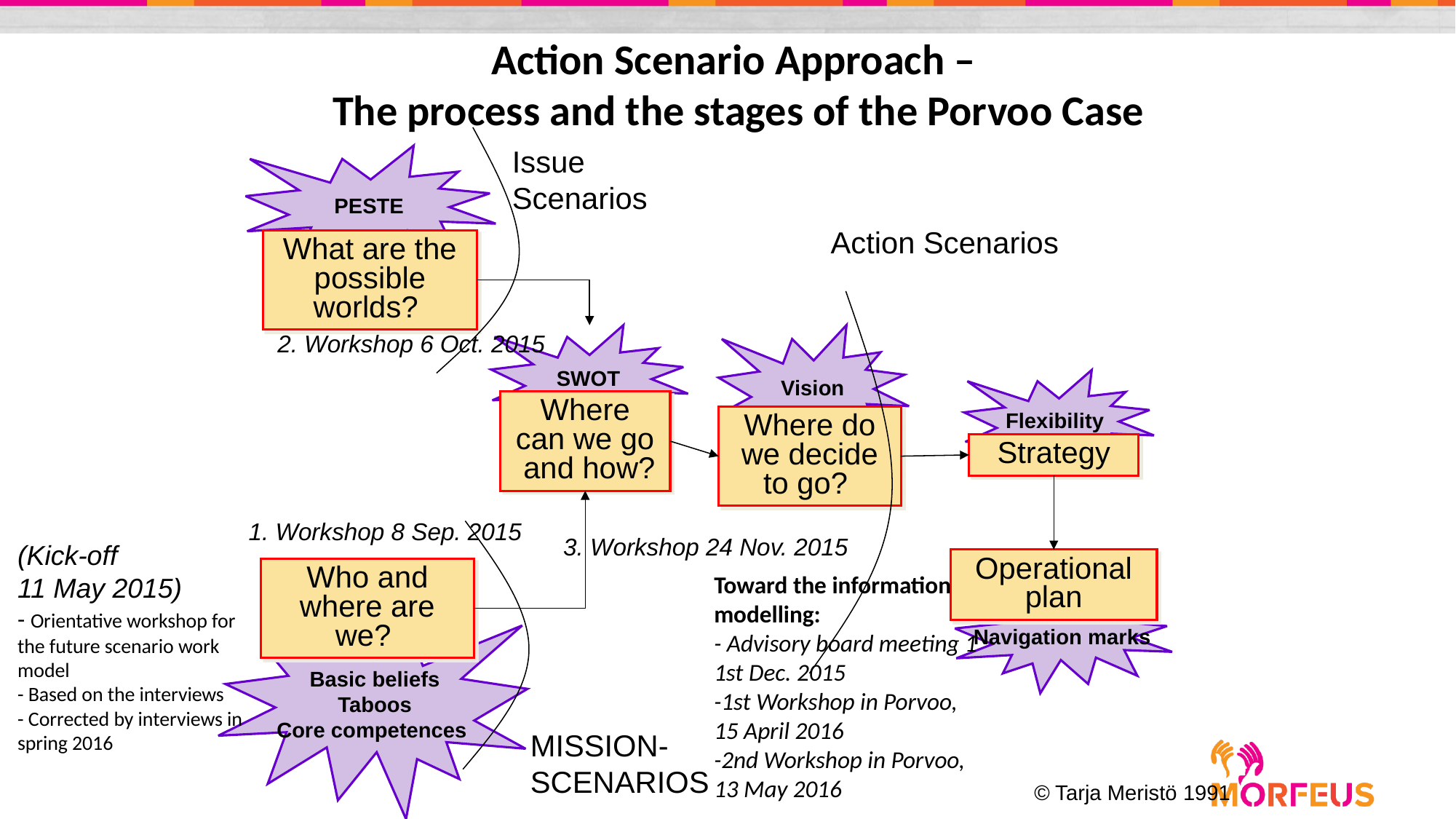

# Action Scenario Approach – The process and the stages of the Porvoo Case

Issue
Scenarios
PESTE
Action Scenarios
What are the possible worlds?
SWOT
Vision
Flexibility
Where can we go  and how?
Where do we decide to go?
Strategy
Operational plan
Who and where are we?
Navigation marks
Basic beliefs
Taboos
Core competences
MISSION-SCENARIOS

2. Workshop 6 Oct. 2015

1. Workshop 8 Sep. 2015

3. Workshop 24 Nov. 2015

(Kick-off
11 May 2015)
- Orientative workshop for the future scenario work model
- Based on the interviews
- Corrected by interviews in spring 2016

Toward the information modelling:
- Advisory board meeting 1 1st Dec. 2015
-1st Workshop in Porvoo, 15 April 2016
-2nd Workshop in Porvoo, 13 May 2016
© Tarja Meristö 1991